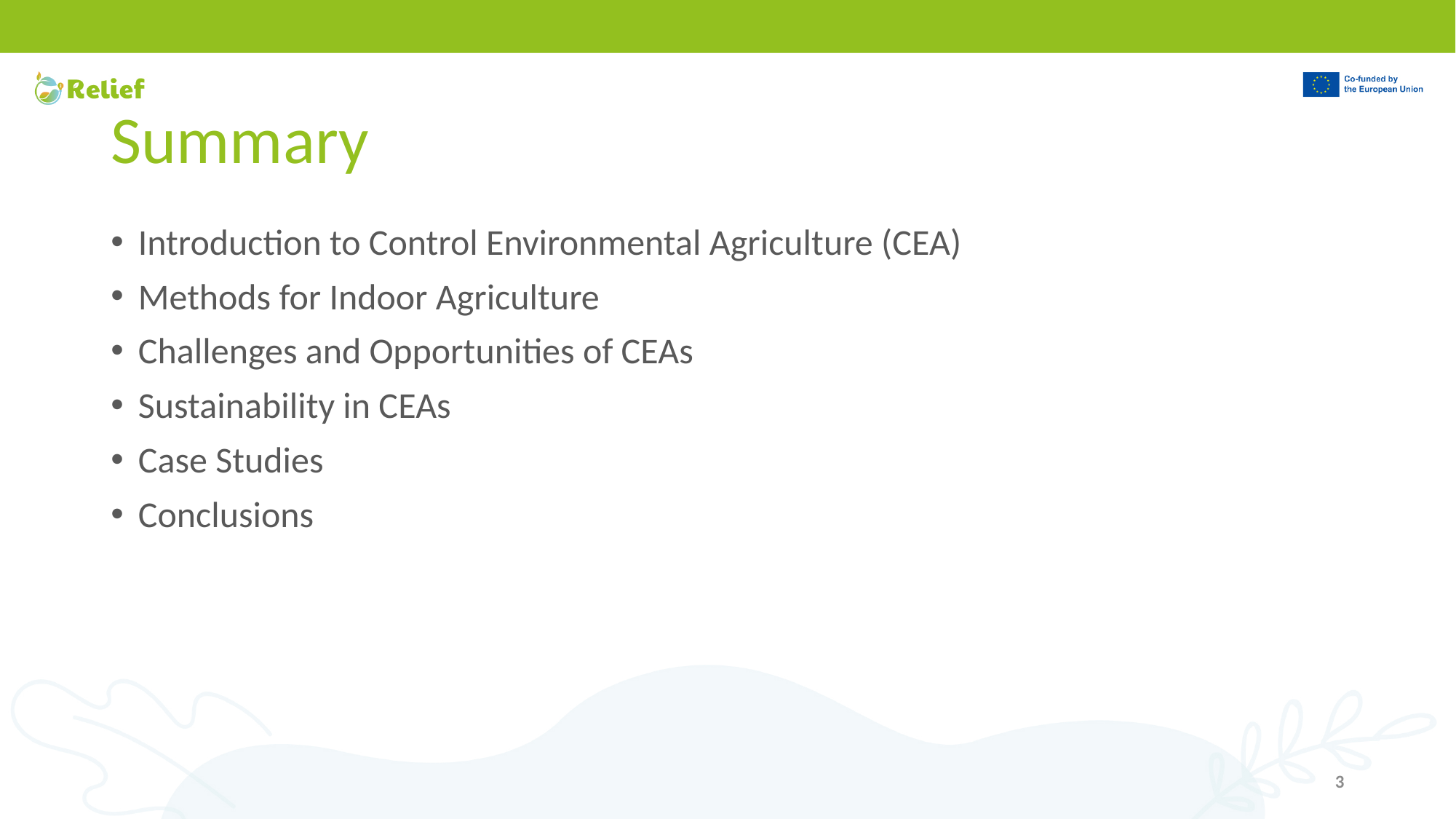

# Summary
Introduction to Control Environmental Agriculture (CEA)
Methods for Indoor Agriculture
Challenges and Opportunities of CEAs
Sustainability in CEAs
Case Studies
Conclusions

3